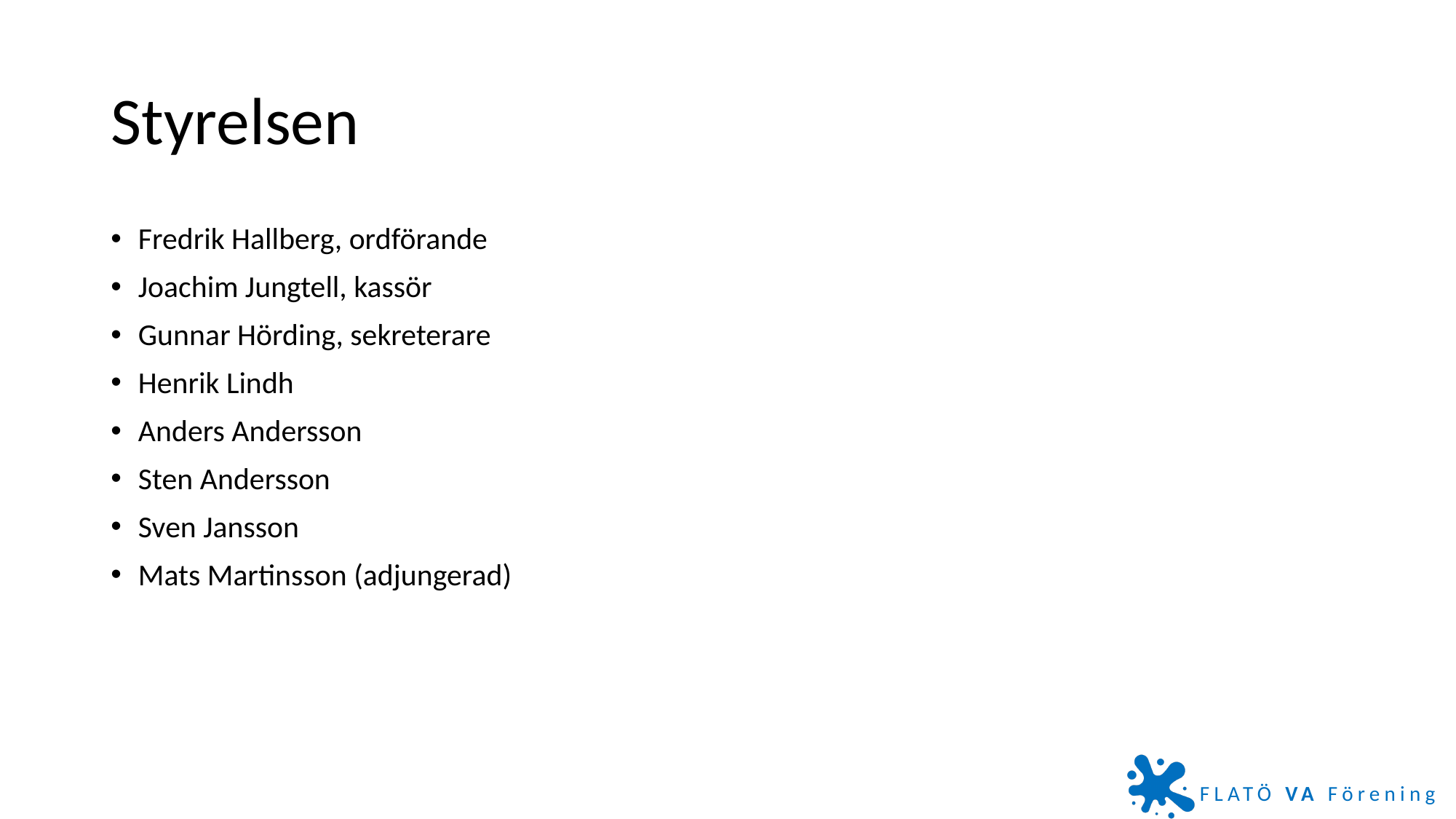

# Styrelsen
Fredrik Hallberg, ordförande
Joachim Jungtell, kassör
Gunnar Hörding, sekreterare
Henrik Lindh
Anders Andersson
Sten Andersson
Sven Jansson
Mats Martinsson (adjungerad)